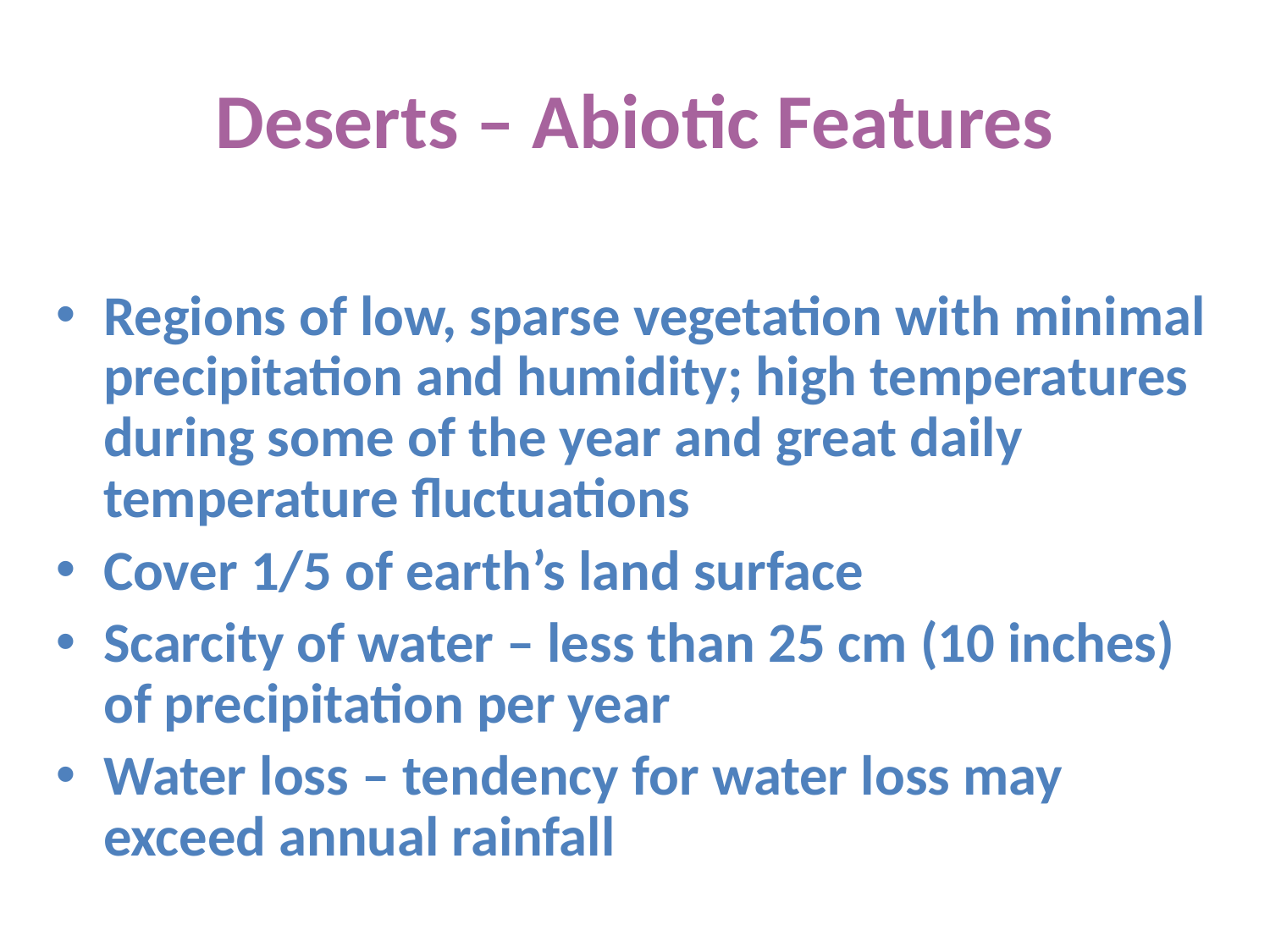

# Deserts – Abiotic Features
Regions of low, sparse vegetation with minimal precipitation and humidity; high temperatures during some of the year and great daily temperature fluctuations
Cover 1/5 of earth’s land surface
Scarcity of water – less than 25 cm (10 inches)  of precipitation per year
Water loss – tendency for water loss may exceed annual rainfall